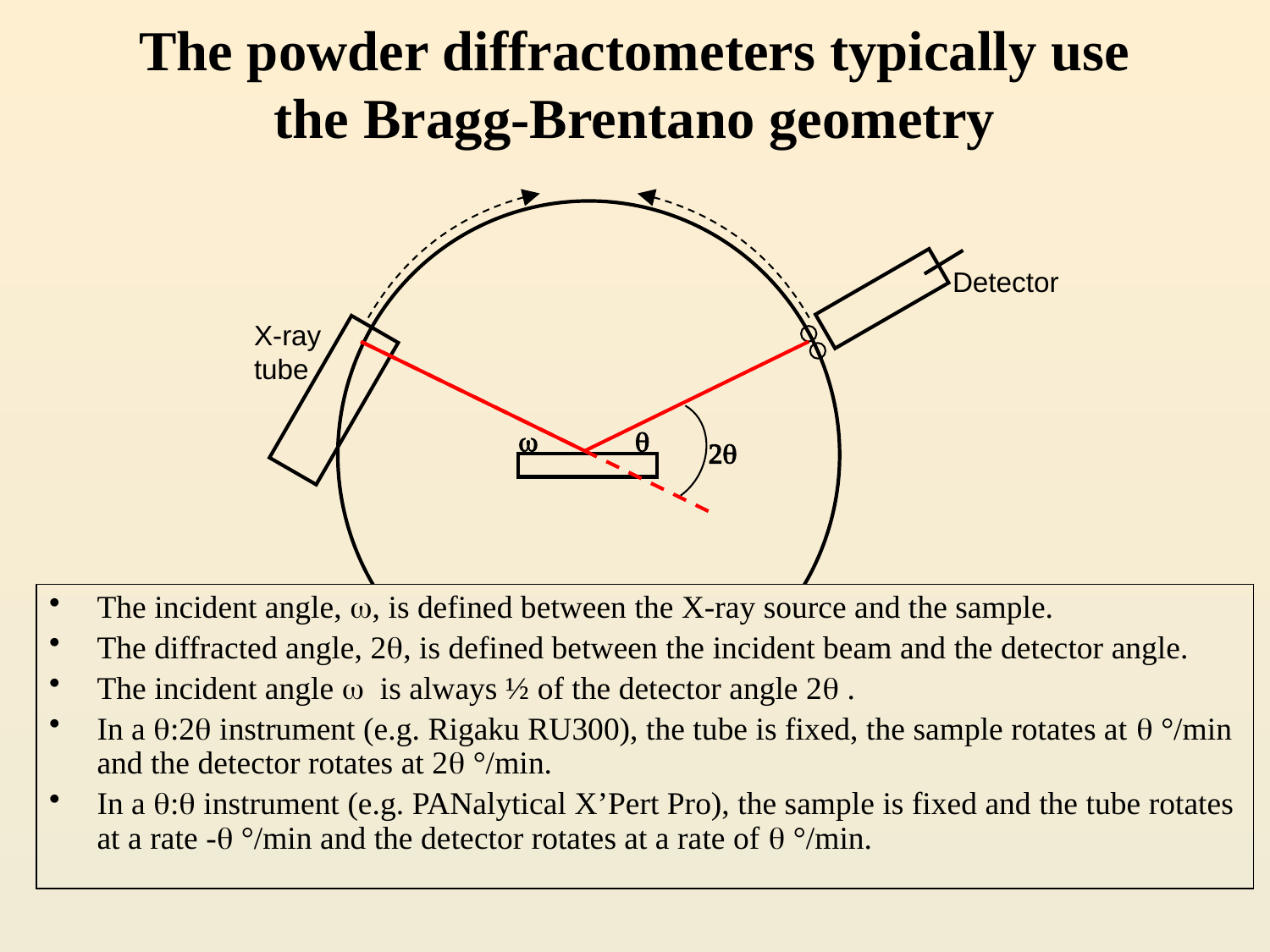

# The powder diffractometers typically use the Bragg-Brentano geometry

Detector

X-ray tube

ω
θ

2θ

The incident angle, ω, is defined between the X-ray source and the sample.
The diffracted angle, 2θ, is defined between the incident beam and the detector angle.
The incident angle ω  is always ½ of the detector angle 2θ .
In a θ:2θ instrument (e.g. Rigaku RU300), the tube is fixed, the sample rotates at θ °/min and the detector rotates at 2θ °/min.
In a θ:θ instrument (e.g. PANalytical X’Pert Pro), the sample is fixed and the tube rotates at a rate -θ °/min and the detector rotates at a rate of θ °/min.